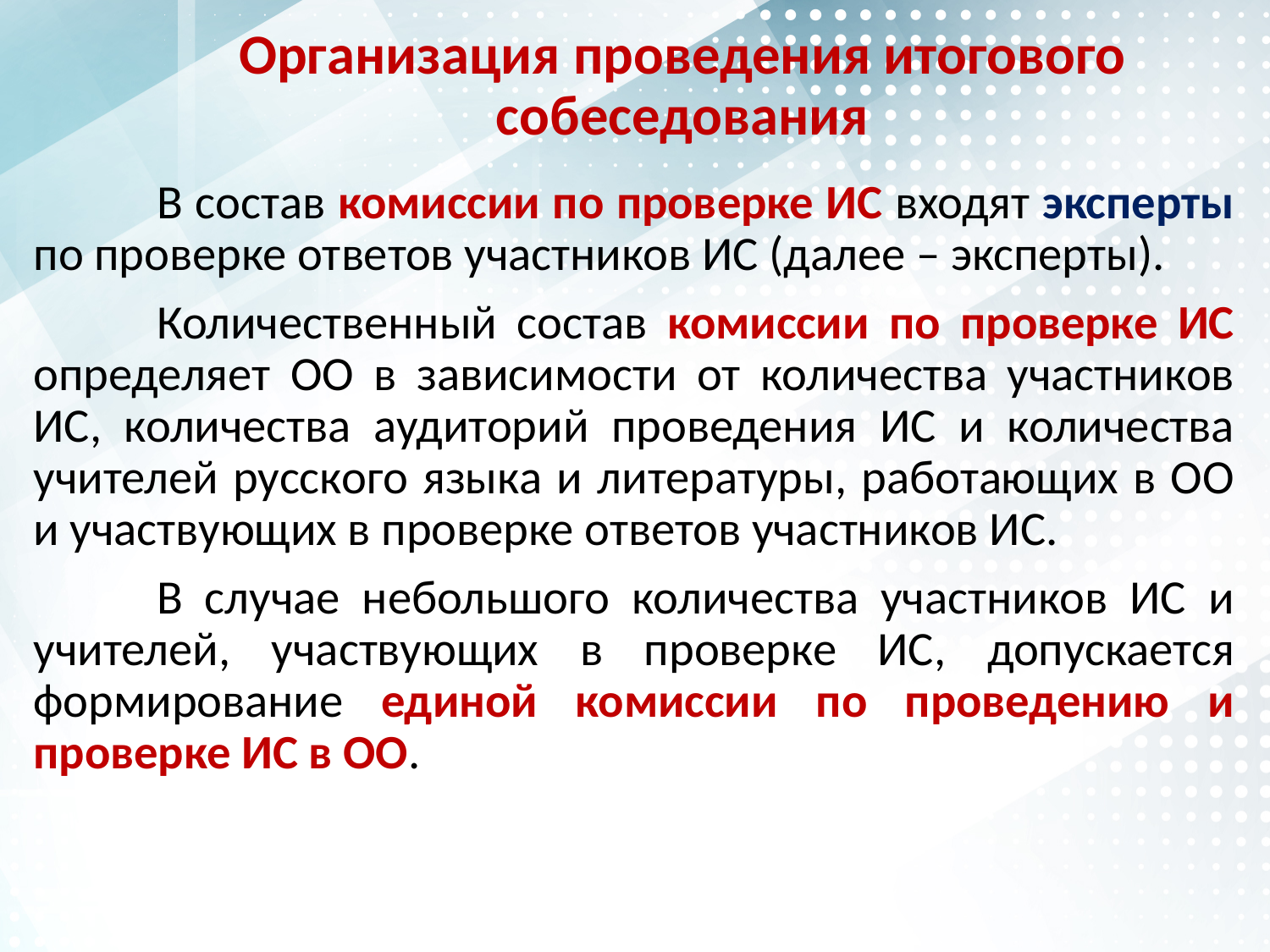

# Организация проведения итогового собеседования
	В состав комиссии по проверке ИС входят эксперты по проверке ответов участников ИС (далее – эксперты).
	Количественный состав комиссии по проверке ИС определяет ОО в зависимости от количества участников ИС, количества аудиторий проведения ИС и количества учителей русского языка и литературы, работающих в ОО и участвующих в проверке ответов участников ИС.
	В случае небольшого количества участников ИС и учителей, участвующих в проверке ИС, допускается формирование единой комиссии по проведению и проверке ИС в ОО.